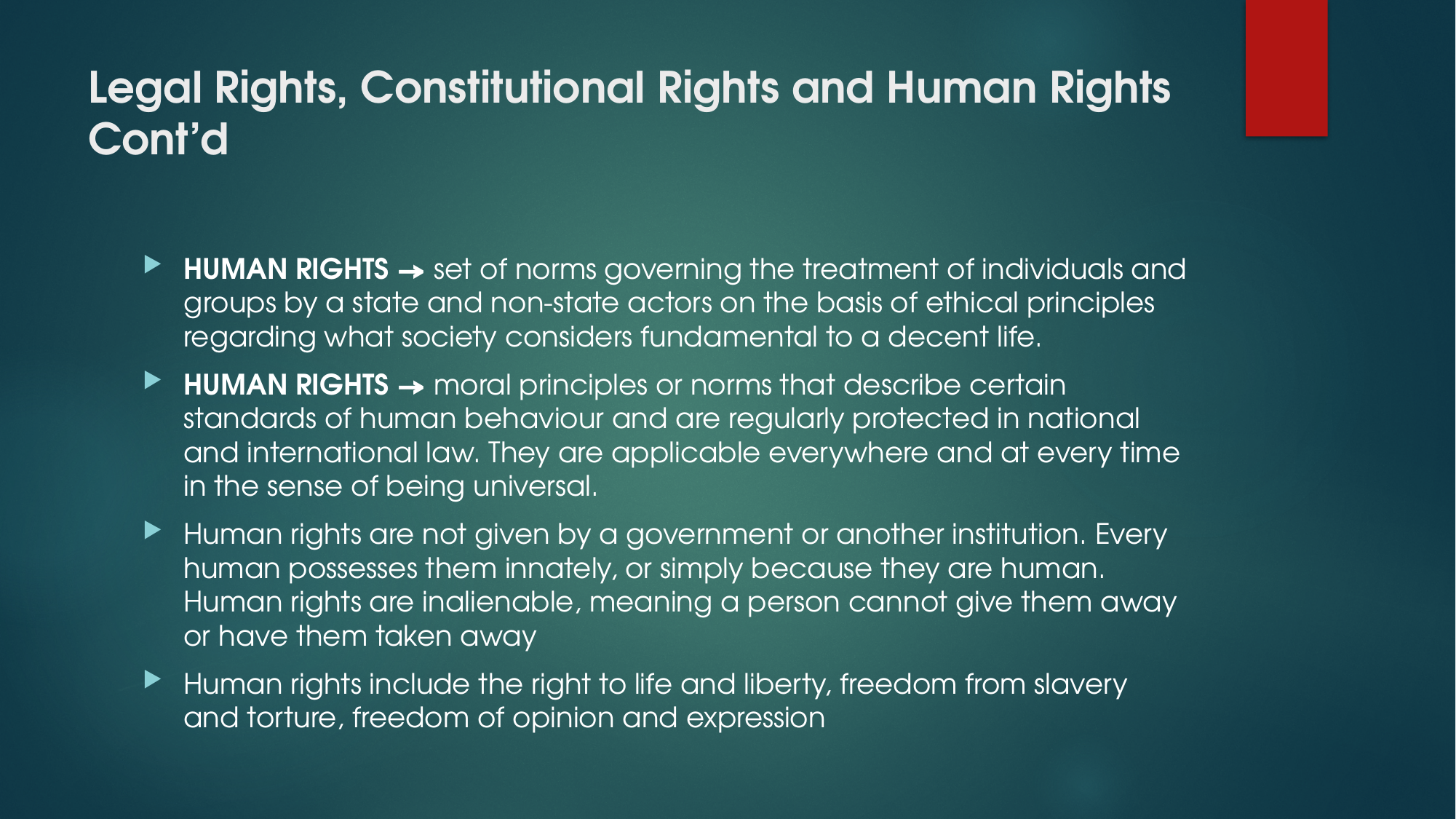

# Legal Rights, Constitutional Rights and Human Rights Cont’d
HUMAN RIGHTS → set of norms governing the treatment of individuals and groups by a state and non-state actors on the basis of ethical principles regarding what society considers fundamental to a decent life.
HUMAN RIGHTS → moral principles or norms that describe certain standards of human behaviour and are regularly protected in national and international law. They are applicable everywhere and at every time in the sense of being universal.
Human rights are not given by a government or another institution. Every human possesses them innately, or simply because they are human. Human rights are inalienable, meaning a person cannot give them away or have them taken away
Human rights include the right to life and liberty, freedom from slavery and torture, freedom of opinion and expression